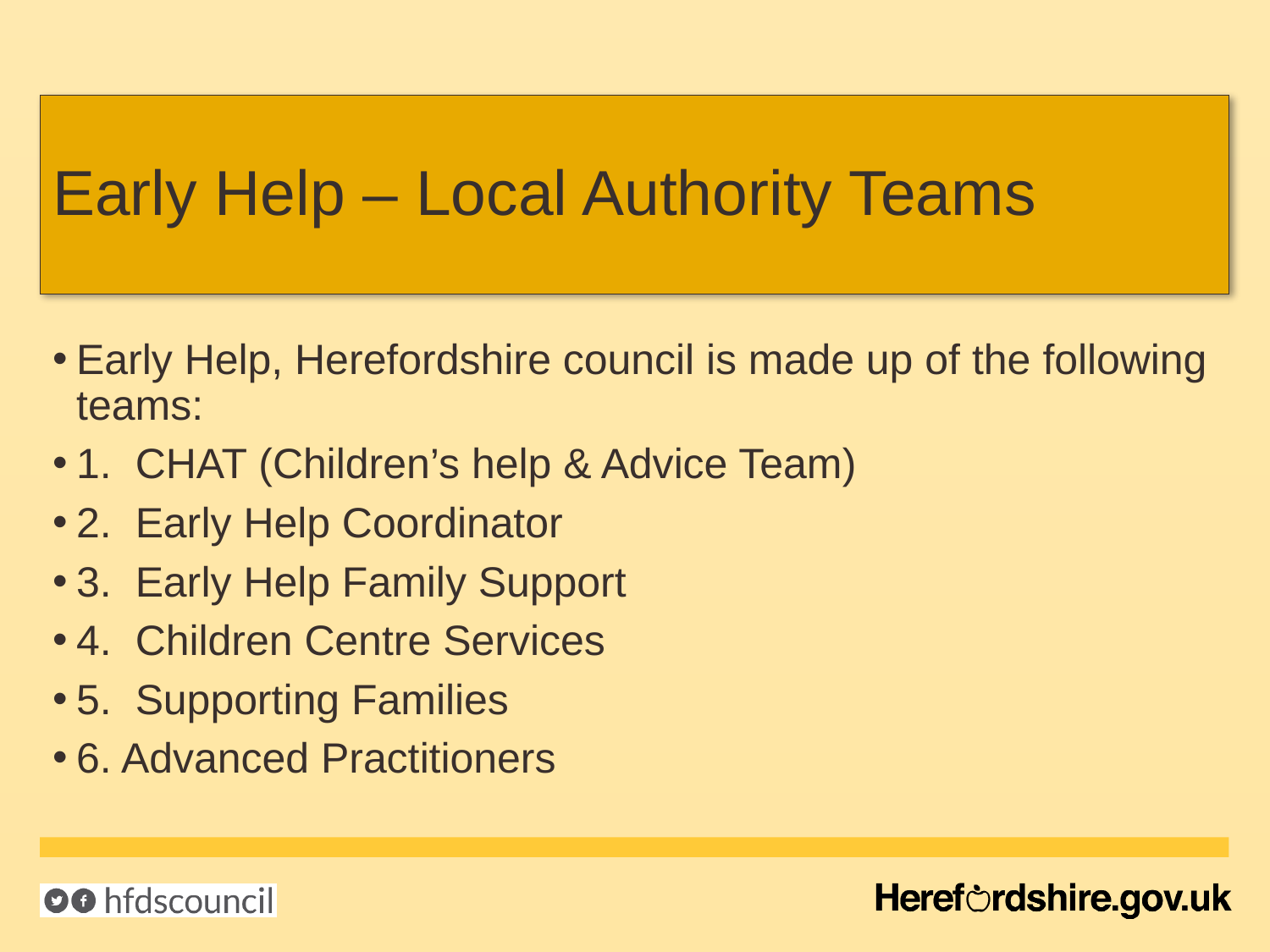

# Early Help – Local Authority Teams
Early Help, Herefordshire council is made up of the following teams:
1.  CHAT (Children’s help & Advice Team)
2.  Early Help Coordinator
3.  Early Help Family Support
4.  Children Centre Services
5.  Supporting Families
6. Advanced Practitioners